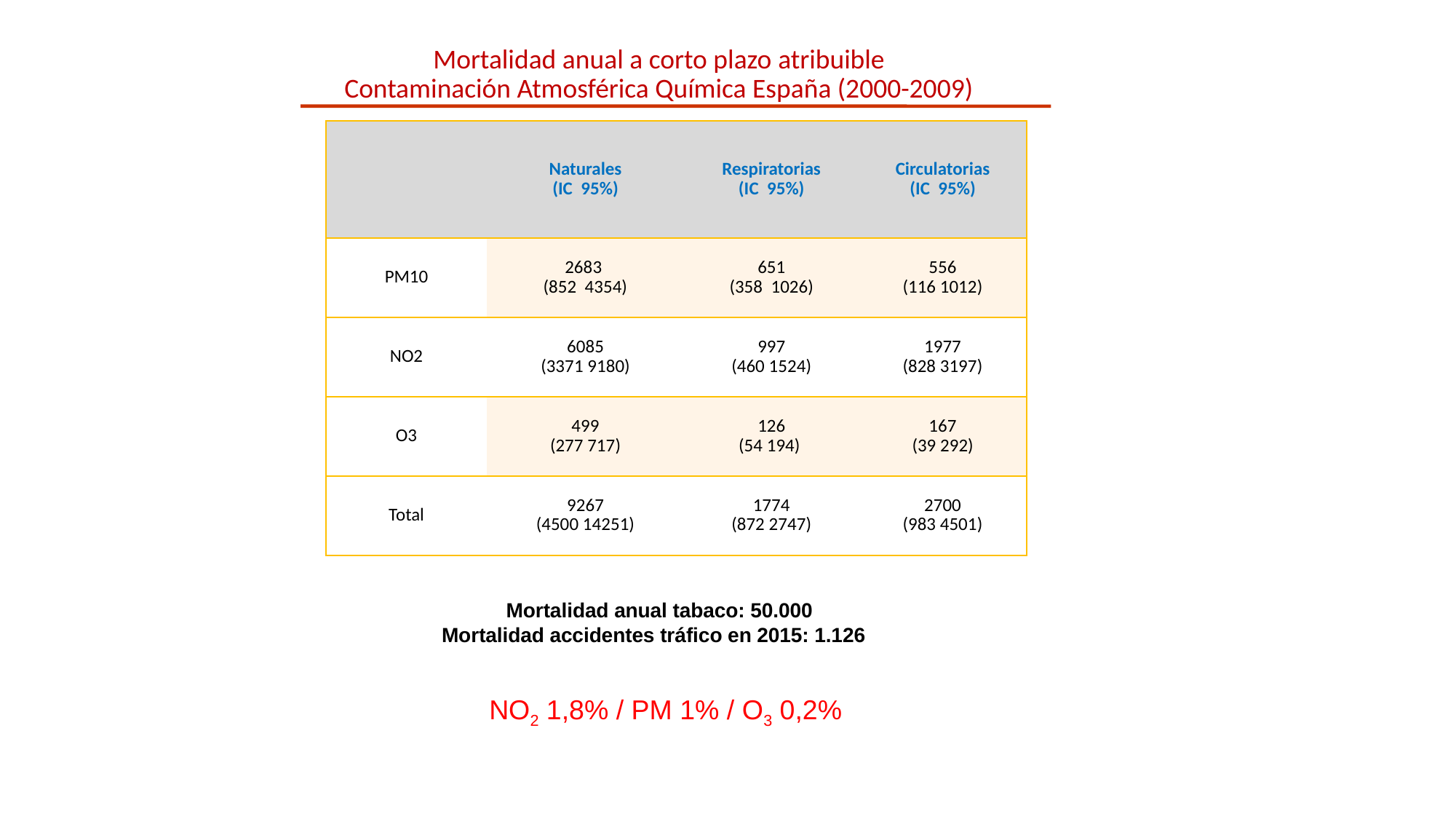

Mortalidad anual a corto plazo atribuible
Contaminación Atmosférica Química España (2000-2009)

|  | Naturales (IC 95%) | Respiratorias (IC 95%) | Circulatorias (IC 95%) |
| --- | --- | --- | --- |
| PM10 | 2683 (852 4354) | 651 (358 1026) | 556 (116 1012) |
| NO2 | 6085 (3371 9180) | 997 (460 1524) | 1977 (828 3197) |
| O3 | 499 (277 717) | 126 (54 194) | 167 (39 292) |
| Total | 9267 (4500 14251) | 1774 (872 2747) | 2700 (983 4501) |

Mortalidad anual tabaco: 50.000
Mortalidad accidentes tráfico en 2015: 1.126

NO2 1,8% / PM 1% / O3 0,2%